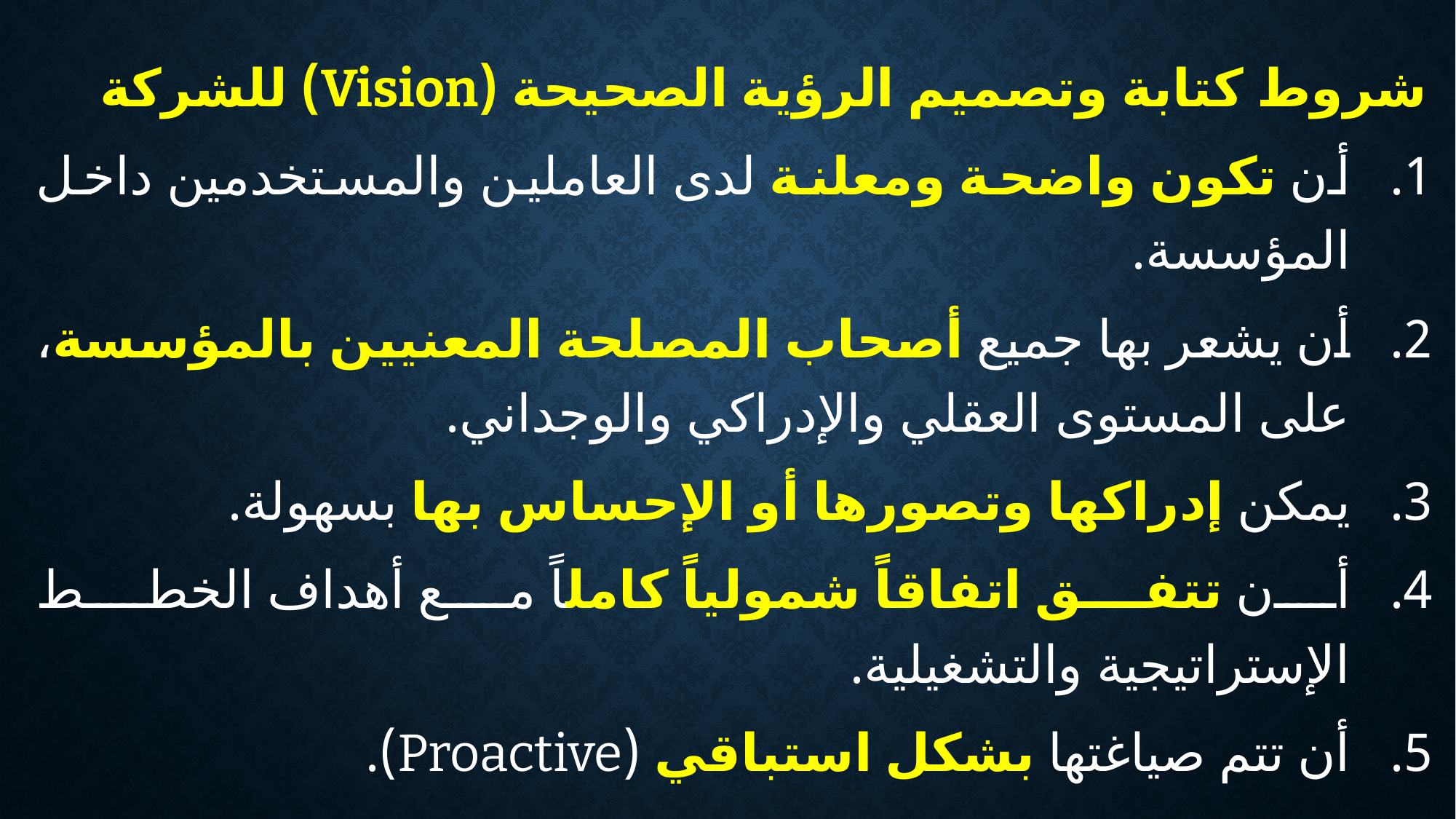

شروط كتابة وتصميم الرؤية الصحيحة (Vision) للشركة
أن تكون واضحة ومعلنة لدى العاملين والمستخدمين داخل المؤسسة.
أن يشعر بها جميع أصحاب المصلحة المعنيين بالمؤسسة، على المستوى العقلي والإدراكي والوجداني.
يمكن إدراكها وتصورها أو الإحساس بها بسهولة.
أن تتفق اتفاقاً شمولياً كاملاً مع أهداف الخطط الإستراتيجية والتشغيلية.
أن تتم صياغتها بشكل استباقي (Proactive).